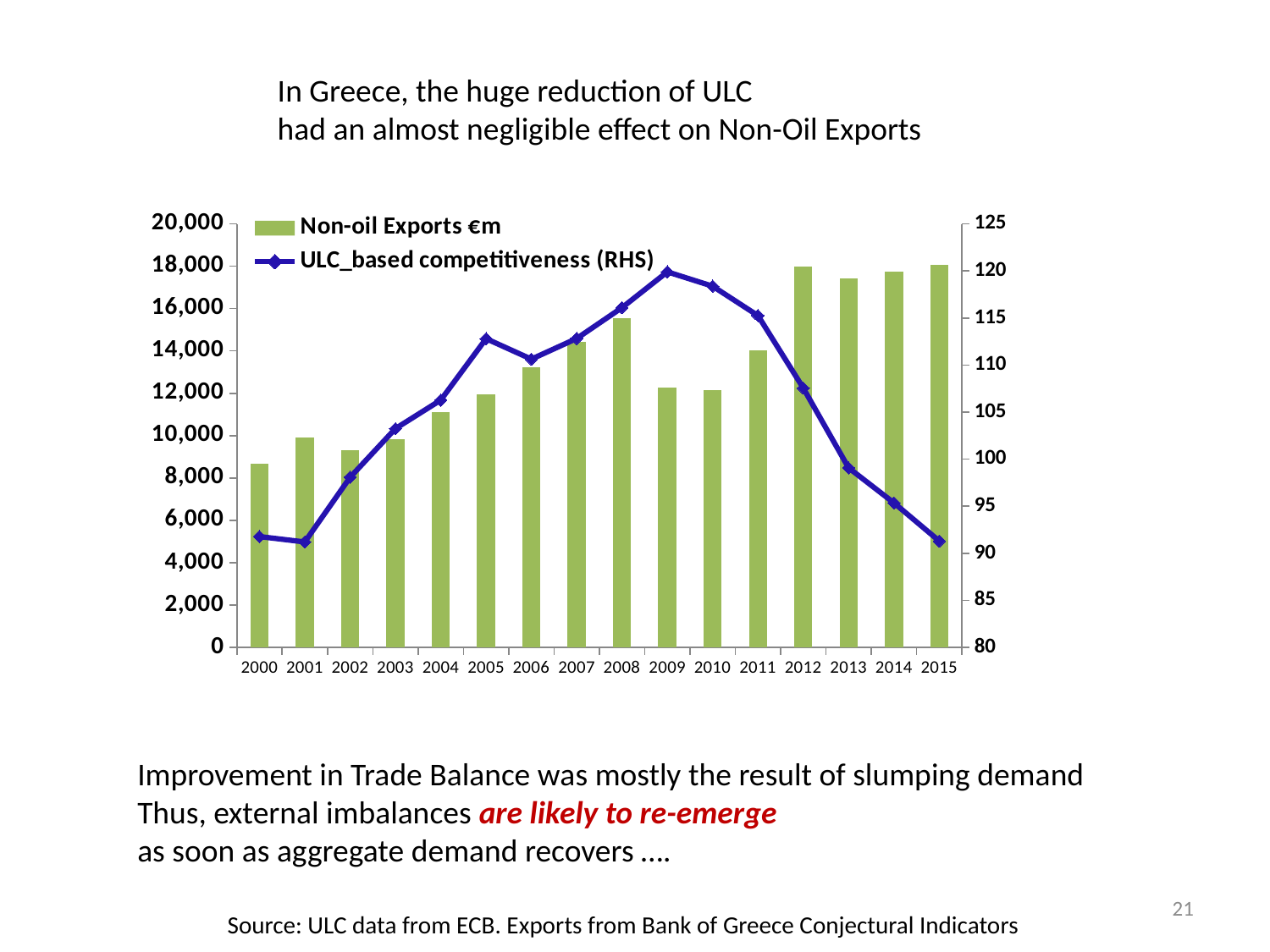

In Greece, the huge reduction of ULC
had an almost negligible effect on Non-Oil Exports

### Chart

| Category | Non-oil Exports €m | ULC_based competitiveness (RHS) |
|---|---|---|
| 2000 | 8676.8 | 91.77499999999999 |
| 2001 | 9895.4 | 91.2 |
| 2002 | 9311.9 | 98.07500000000002 |
| 2003 | 9832.9 | 103.24999999999999 |
| 2004 | 11108.6 | 106.27499999999999 |
| 2005 | 11943.2 | 112.8 |
| 2006 | 13214.5 | 110.625 |
| 2007 | 14408.2 | 112.825 |
| 2008 | 15558.4 | 116.1 |
| 2009 | 12254.8 | 119.89999999999999 |
| 2010 | 12131.5 | 118.375 |
| 2011 | 14042.9 | 115.25 |
| 2012 | 17969.6 | 107.55 |
| 2013 | 17410.5 | 99.075 |
| 2014 | 17738.2 | 95.35 |
| 2015 | 18073.5 | 91.3 |
Improvement in Trade Balance was mostly the result of slumping demand
Thus, external imbalances are likely to re-emerge
as soon as aggregate demand recovers ….
21
Source: ULC data from ECB. Exports from Bank of Greece Conjectural Indicators